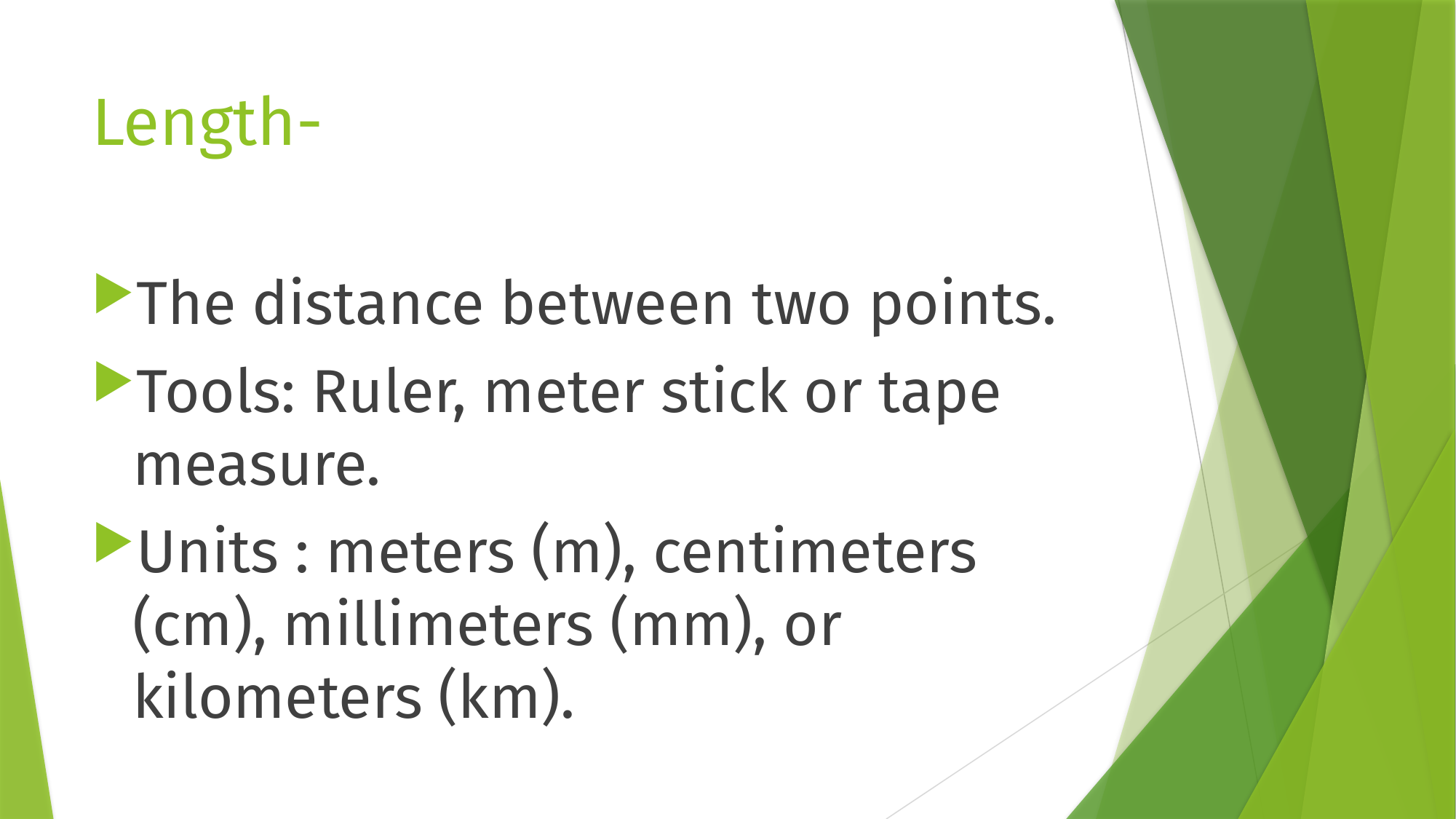

# Length-
The distance between two points.
Tools: Ruler, meter stick or tape measure.
Units : meters (m), centimeters (cm), millimeters (mm), or kilometers (km).